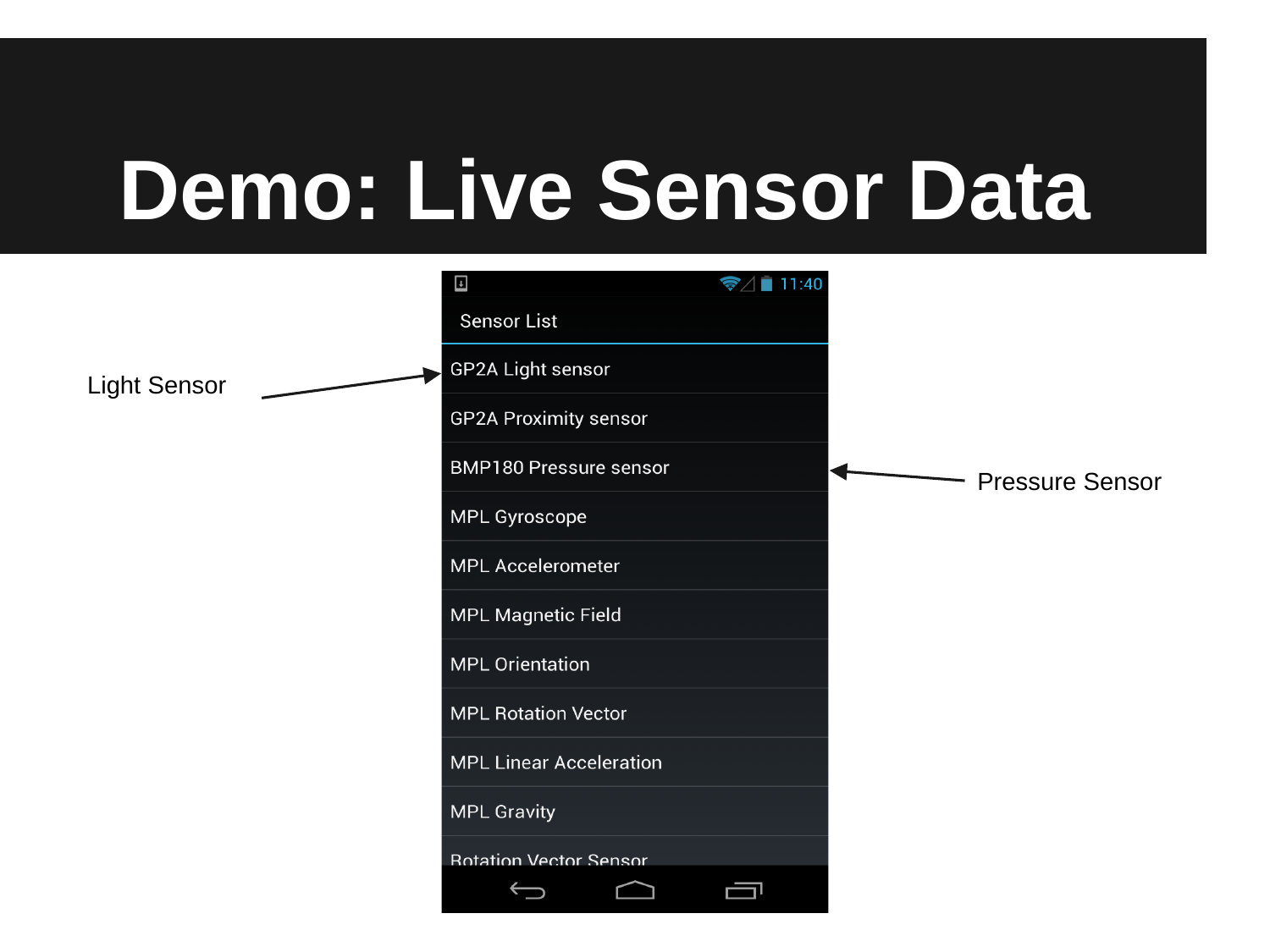

# Demo: Live Sensor Data

Light Sensor
Pressure Sensor